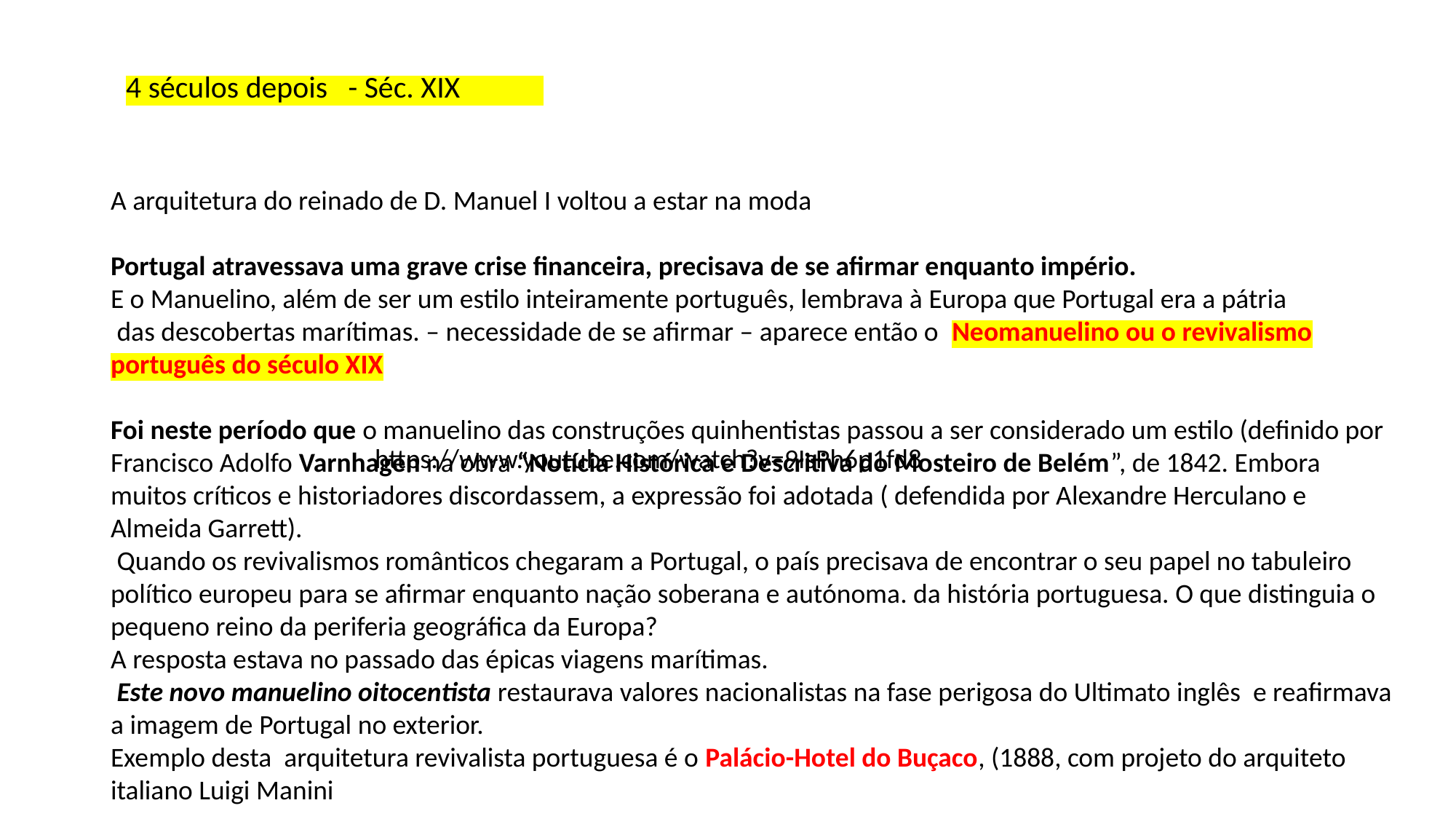

# 4 séculos depois   - Séc. XIX
A arquitetura do reinado de D. Manuel I voltou a estar na moda

Portugal atravessava uma grave crise financeira, precisava de se afirmar enquanto império.
E o Manuelino, além de ser um estilo inteiramente português, lembrava à Europa que Portugal era a pátria
 das descobertas marítimas. – necessidade de se afirmar – aparece então o  Neomanuelino ou o revivalismo português do século XIX

Foi neste período que o manuelino das construções quinhentistas passou a ser considerado um estilo (definido por Francisco Adolfo Varnhagen na obra “Notícia Histórica e Descritiva do Mosteiro de Belém”, de 1842. Embora muitos críticos e historiadores discordassem, a expressão foi adotada ( defendida por Alexandre Herculano e Almeida Garrett).
 Quando os revivalismos românticos chegaram a Portugal, o país precisava de encontrar o seu papel no tabuleiro político europeu para se afirmar enquanto nação soberana e autónoma. da história portuguesa. O que distinguia o pequeno reino da periferia geográfica da Europa?
A resposta estava no passado das épicas viagens marítimas.
 Este novo manuelino oitocentista restaurava valores nacionalistas na fase perigosa do Ultimato inglês  e reafirmava a imagem de Portugal no exterior.
Exemplo desta  arquitetura revivalista portuguesa é o Palácio-Hotel do Buçaco, (1888, com projeto do arquiteto italiano Luigi Manini

https://www.youtube.com/watch?v=9IsPh6p1fd8